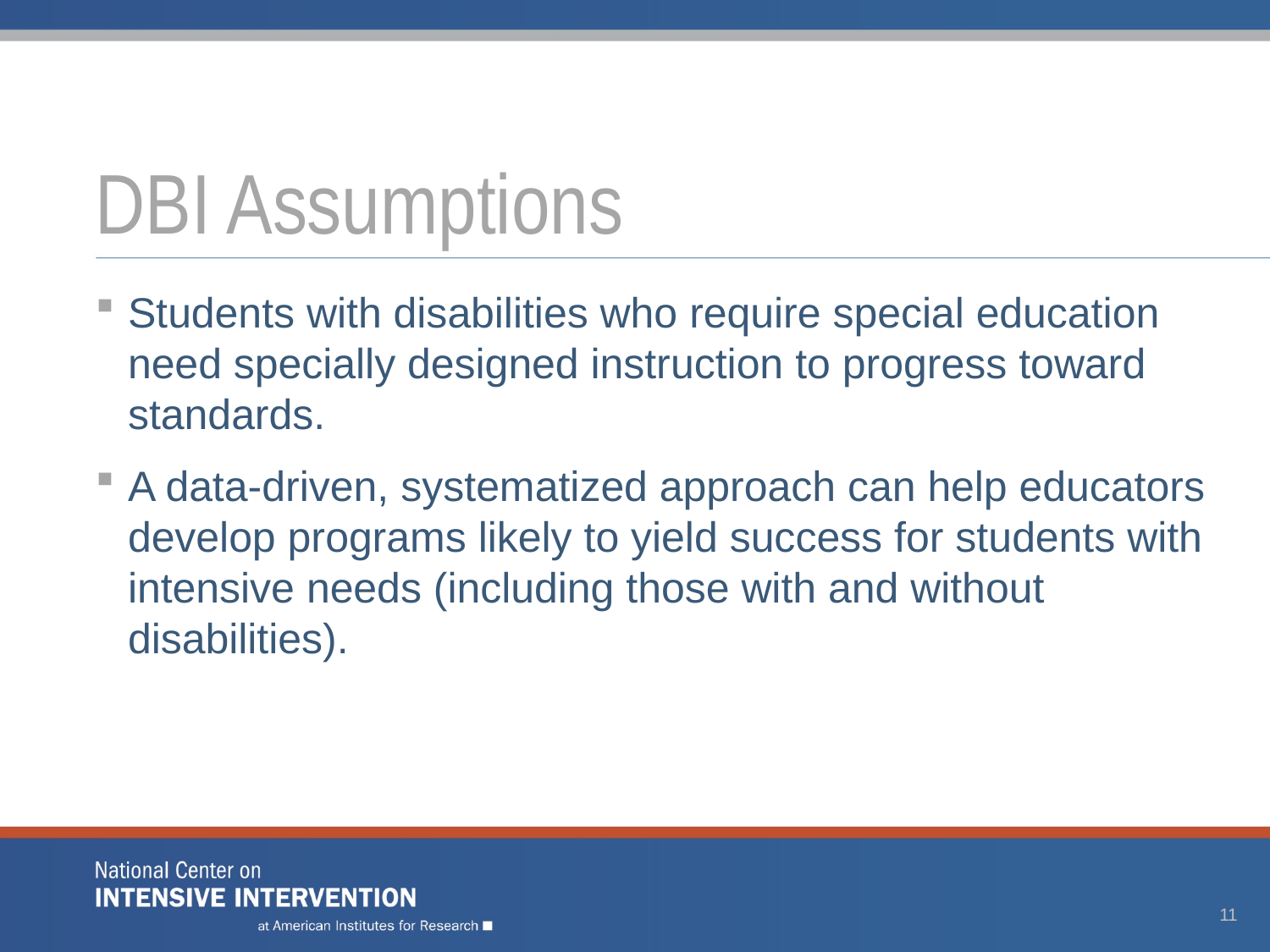

# DBI Assumptions
Students with disabilities who require special education need specially designed instruction to progress toward standards.
A data-driven, systematized approach can help educators develop programs likely to yield success for students with intensive needs (including those with and without disabilities).

11